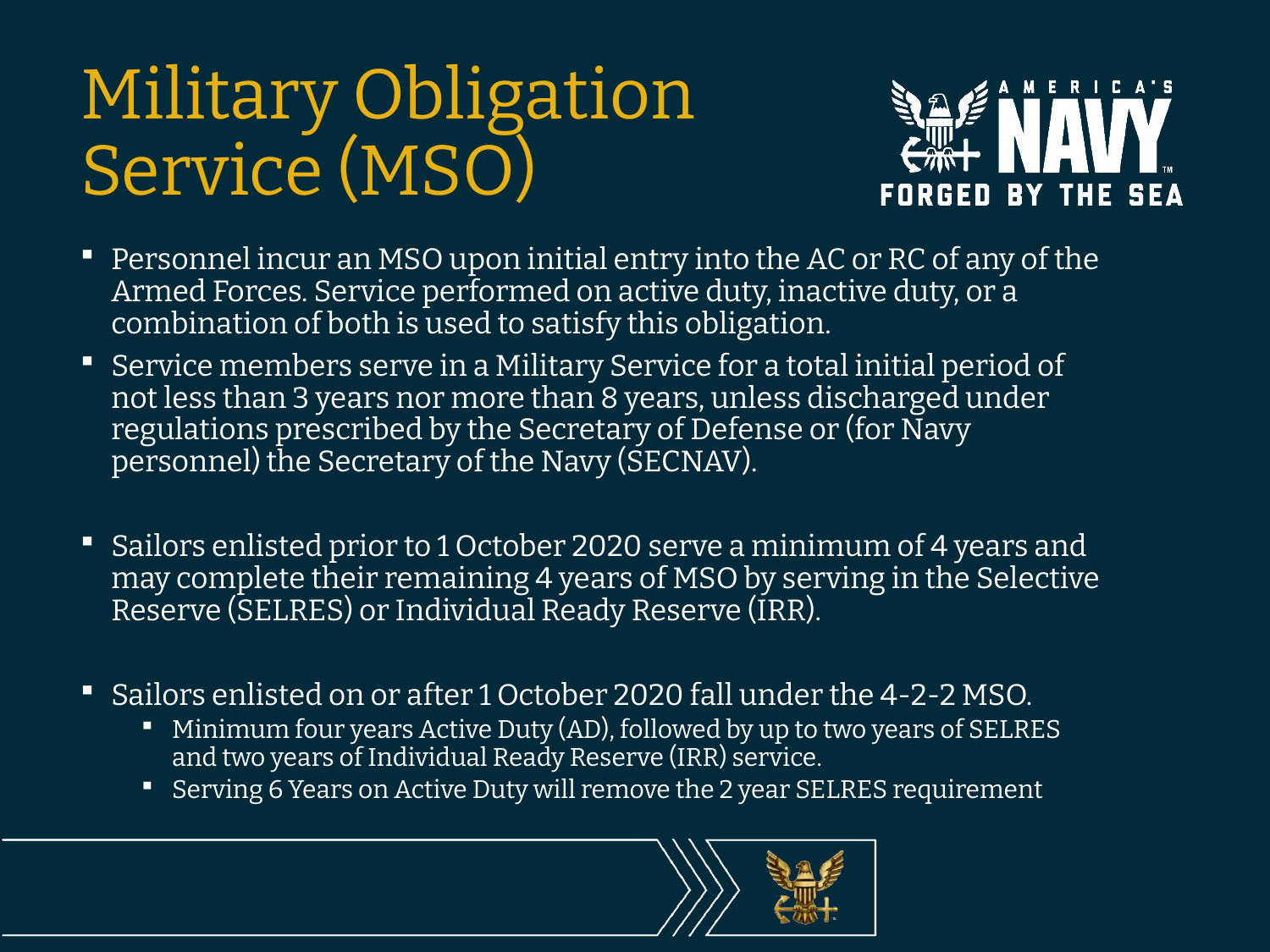

# Military Obligation Service (MSO)
Personnel incur an MSO upon initial entry into the AC or RC of any of the Armed Forces. Service performed on active duty, inactive duty, or a combination of both is used to satisfy this obligation.
Service members serve in a Military Service for a total initial period of not less than 3 years nor more than 8 years, unless discharged under regulations prescribed by the Secretary of Defense or (for Navy personnel) the Secretary of the Navy (SECNAV).

Sailors enlisted prior to 1 October 2020 serve a minimum of 4 years and may complete their remaining 4 years of MSO by serving in the Selective Reserve (SELRES) or Individual Ready Reserve (IRR).

Sailors enlisted on or after 1 October 2020 fall under the 4-2-2 MSO.
Minimum four years Active Duty (AD), followed by up to two years of SELRES and two years of Individual Ready Reserve (IRR) service.
Serving 6 Years on Active Duty will remove the 2 year SELRES requirement